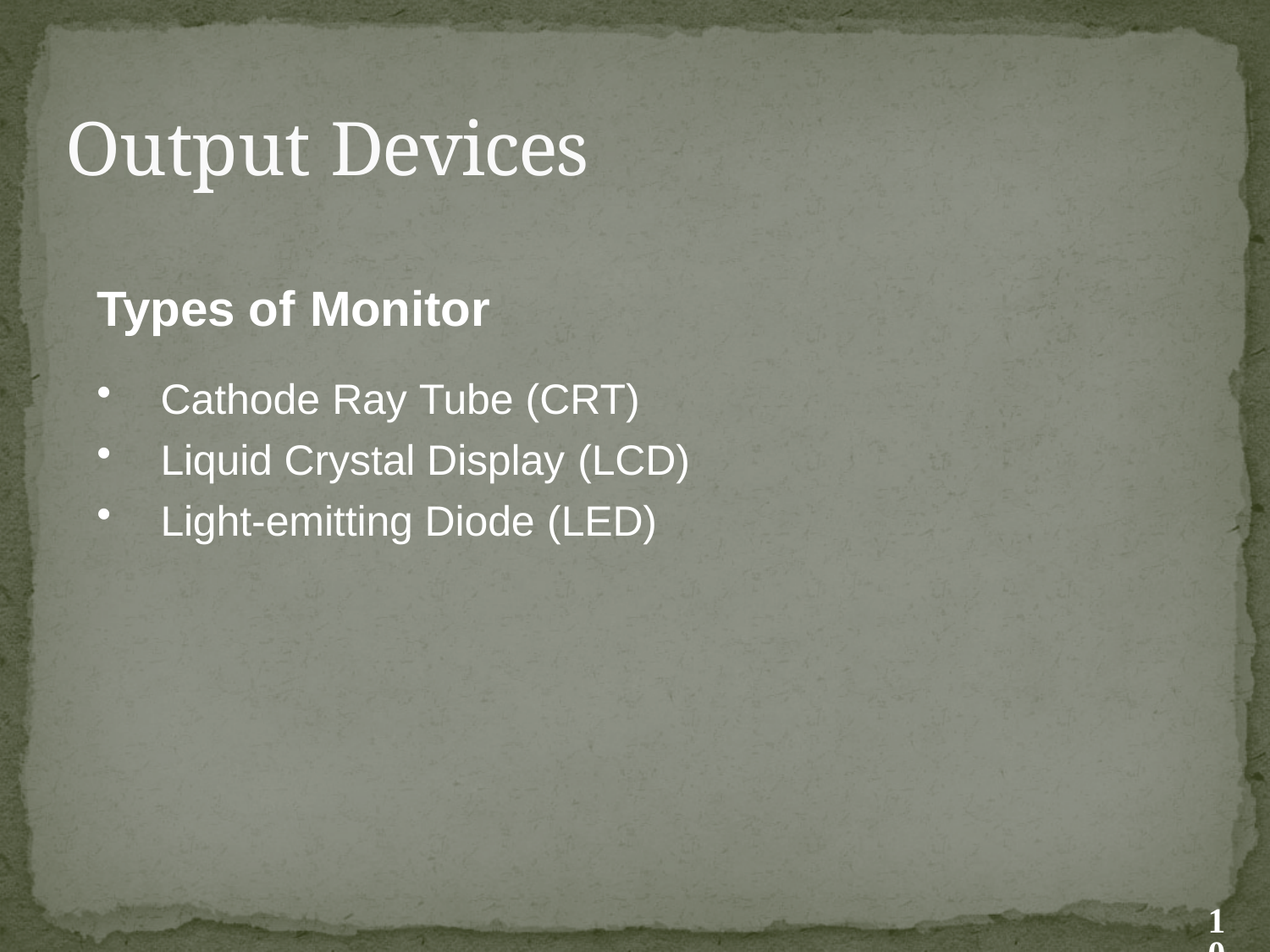

# Output Devices
Types of Monitor
Cathode Ray Tube (CRT)
Liquid Crystal Display (LCD)
Light-emitting Diode (LED)
10